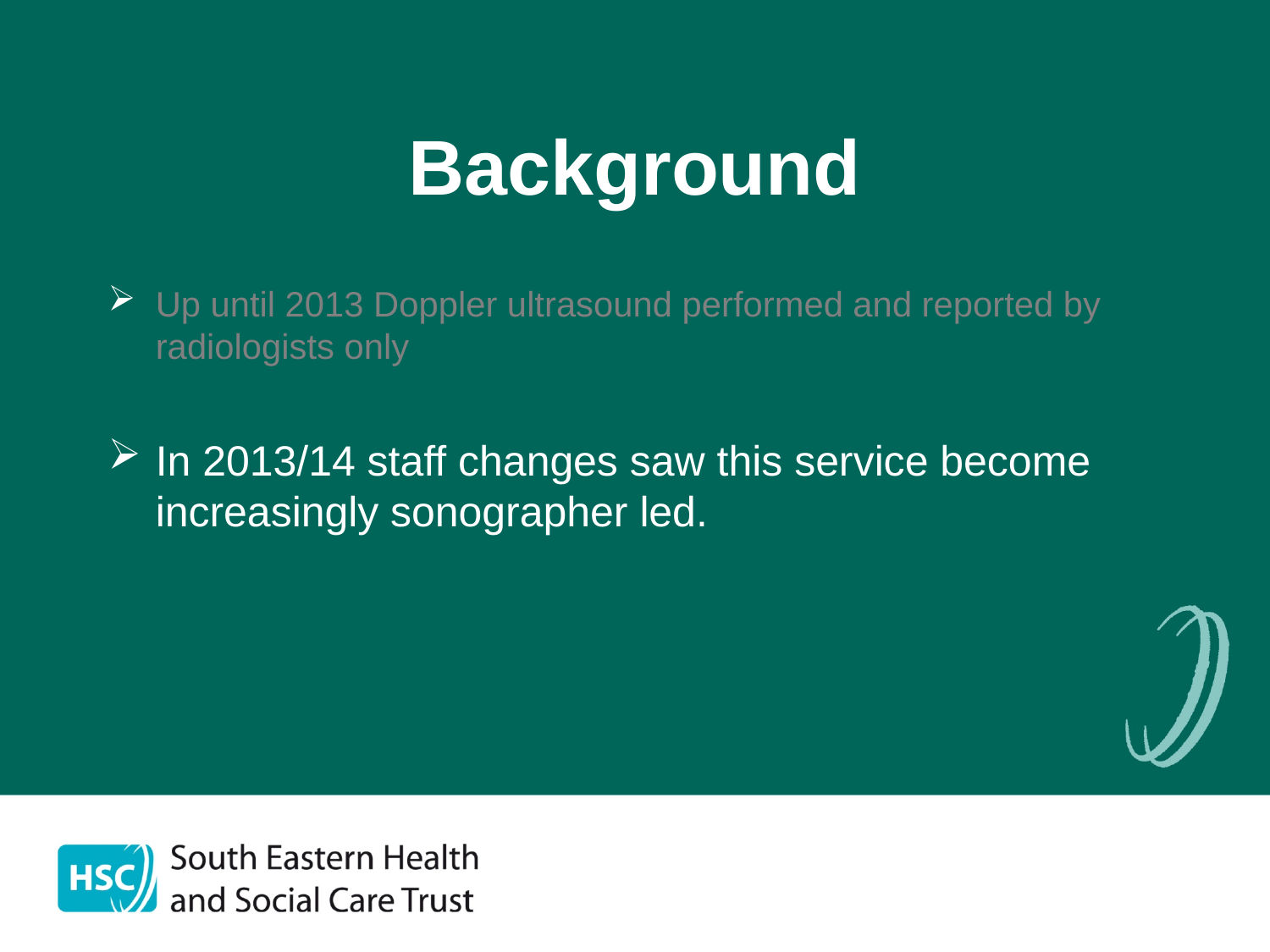

# Background
Up until 2013 Doppler ultrasound performed and reported by radiologists only

In 2013/14 staff changes saw this service become increasingly sonographer led.